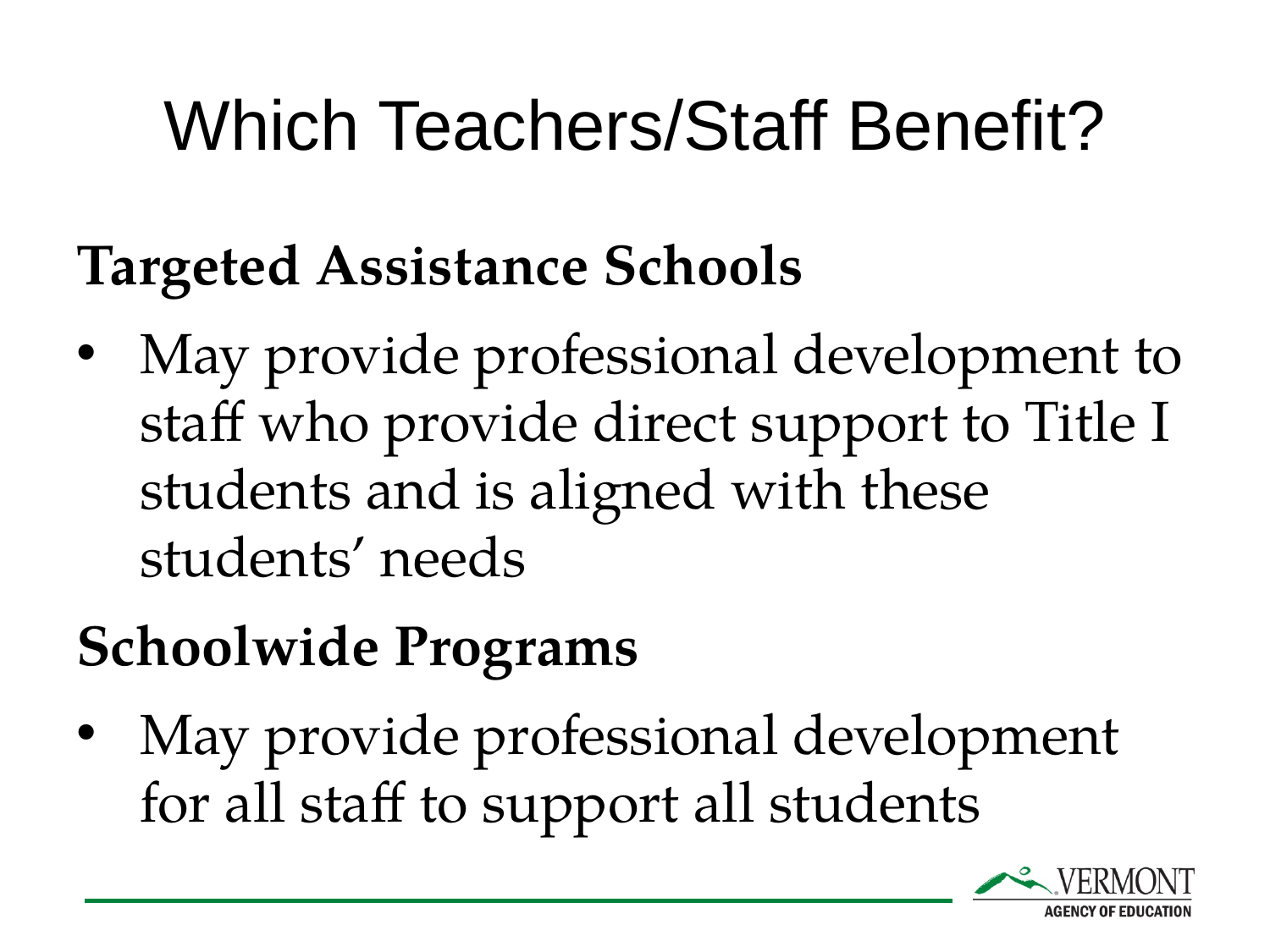

# Which Teachers/Staff Benefit?
Targeted Assistance Schools
May provide professional development to staff who provide direct support to Title I students and is aligned with these students’ needs
Schoolwide Programs
May provide professional development for all staff to support all students